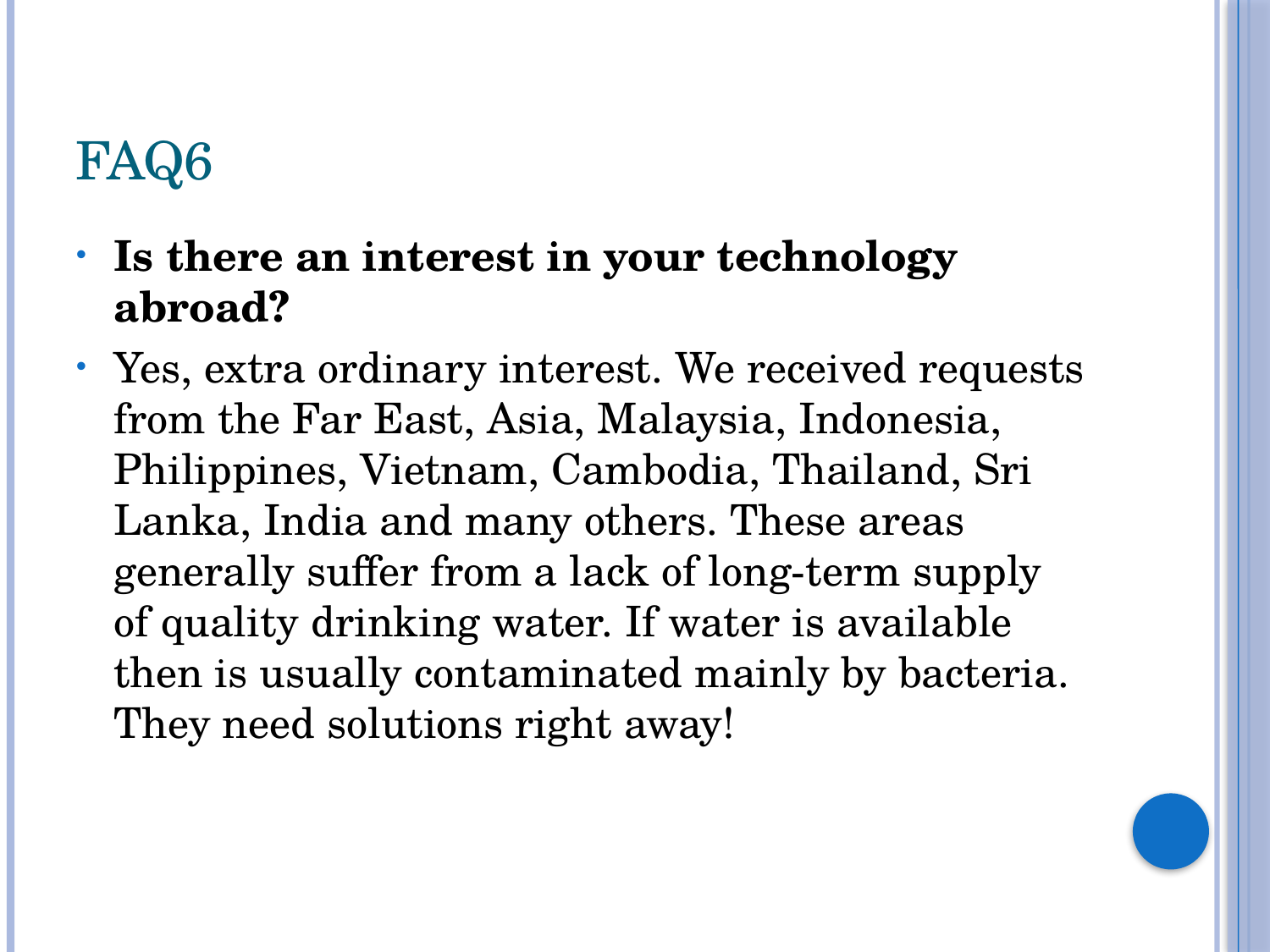

# FAQ6
Is there an interest in your technology abroad?
Yes, extra ordinary interest. We received requests from the Far East, Asia, Malaysia, Indonesia, Philippines, Vietnam, Cambodia, Thailand, Sri Lanka, India and many others. These areas generally suffer from a lack of long-term supply of quality drinking water. If water is available then is usually contaminated mainly by bacteria. They need solutions right away!